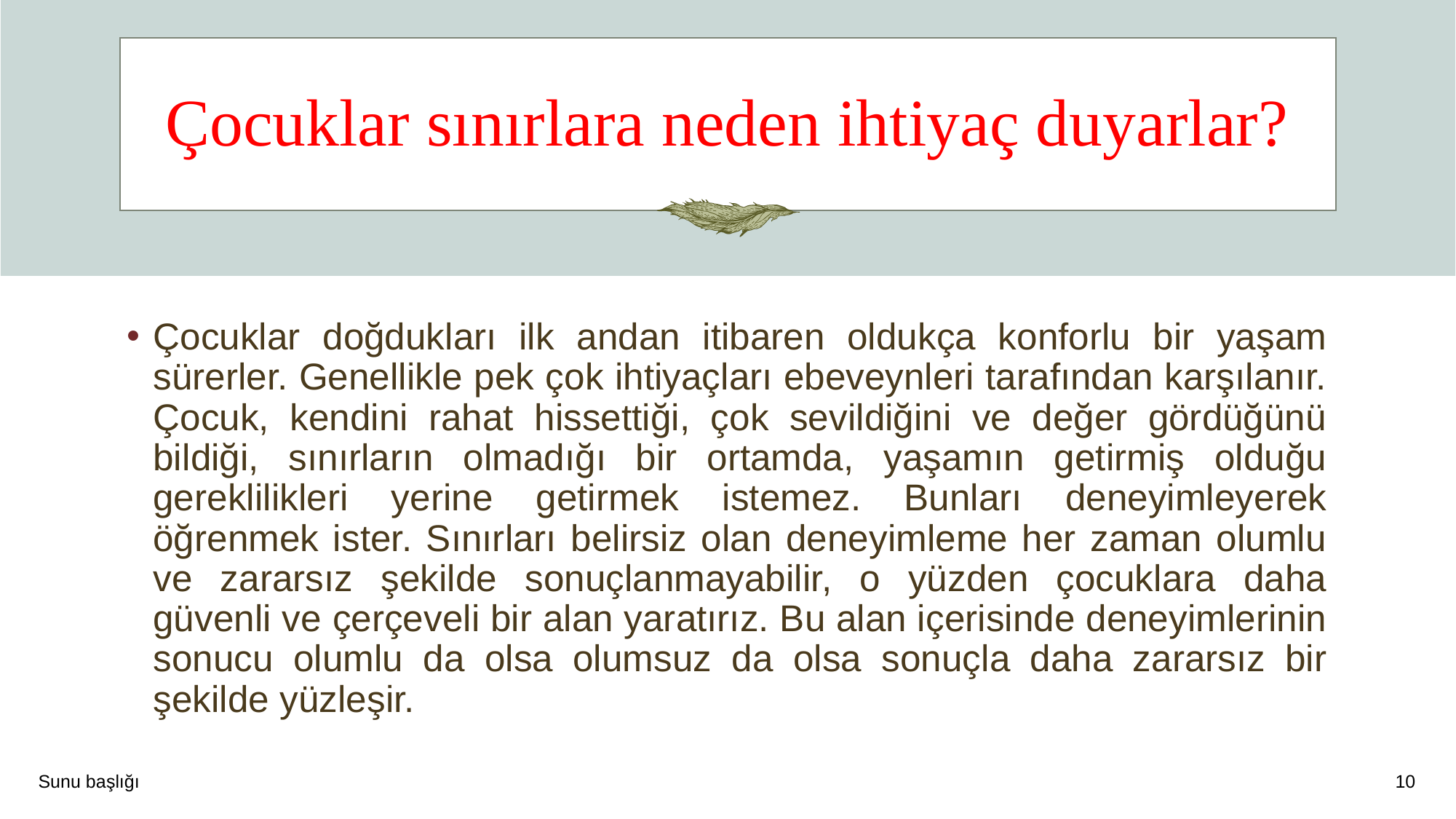

# Çocuklar sınırlara neden ihtiyaç duyarlar?
Çocuklar doğdukları ilk andan itibaren oldukça konforlu bir yaşam sürerler. Genellikle pek çok ihtiyaçları ebeveynleri tarafından karşılanır. Çocuk, kendini rahat hissettiği, çok sevildiğini ve değer gördüğünü bildiği, sınırların olmadığı bir ortamda, yaşamın getirmiş olduğu gereklilikleri yerine getirmek istemez. Bunları deneyimleyerek öğrenmek ister. Sınırları belirsiz olan deneyimleme her zaman olumlu ve zararsız şekilde sonuçlanmayabilir, o yüzden çocuklara daha güvenli ve çerçeveli bir alan yaratırız. Bu alan içerisinde deneyimlerinin sonucu olumlu da olsa olumsuz da olsa sonuçla daha zararsız bir şekilde yüzleşir.
Sunu başlığı
10